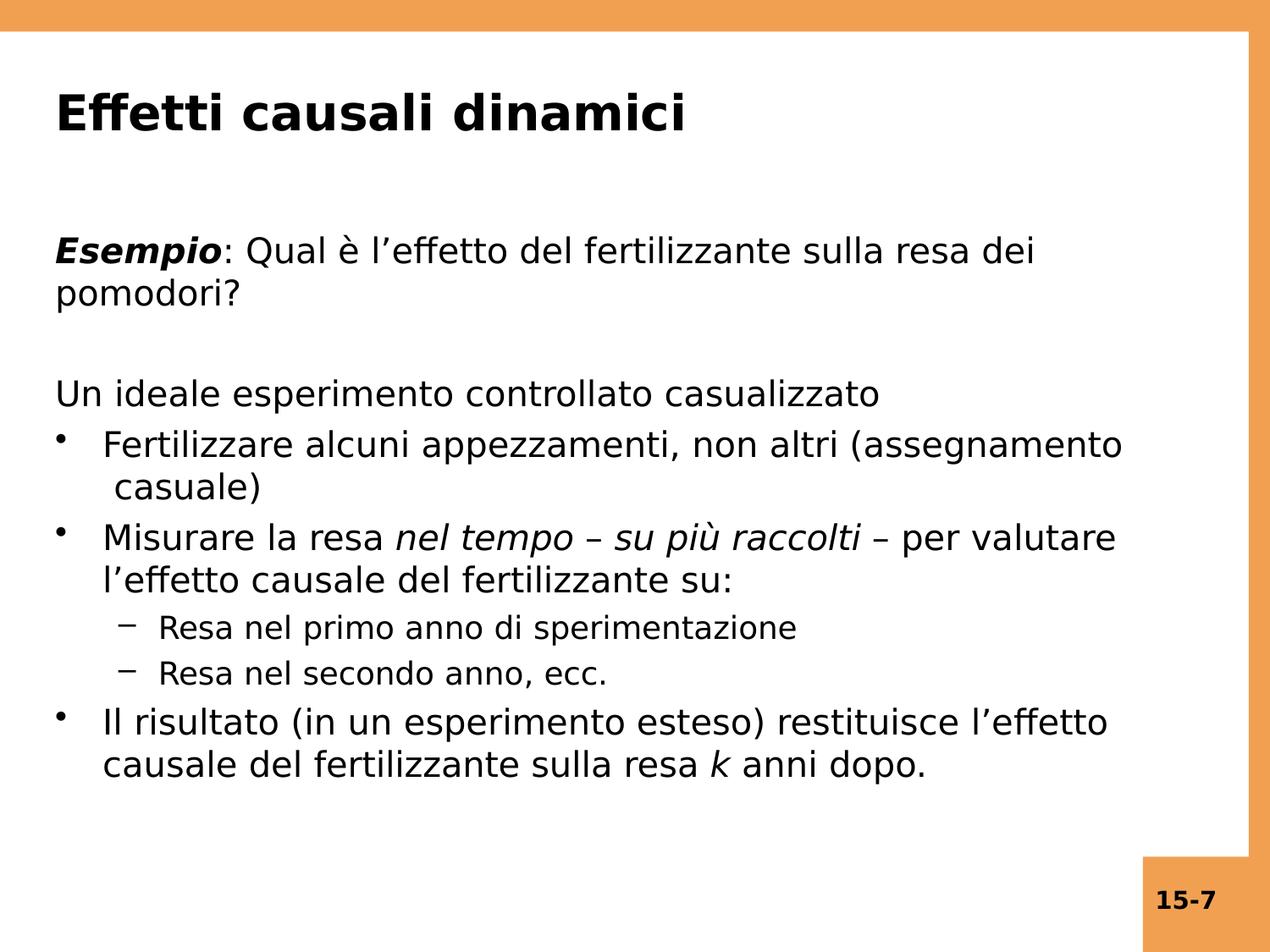

# Effetti causali dinamici
Esempio: Qual è l’effetto del fertilizzante sulla resa dei
pomodori?

Un ideale esperimento controllato casualizzato
Fertilizzare alcuni appezzamenti, non altri (assegnamento  casuale)
Misurare la resa nel tempo – su più raccolti – per valutare
l’effetto causale del fertilizzante su:
Resa nel primo anno di sperimentazione
Resa nel secondo anno, ecc.
Il risultato (in un esperimento esteso) restituisce l’effetto
causale del fertilizzante sulla resa k anni dopo.
15-7